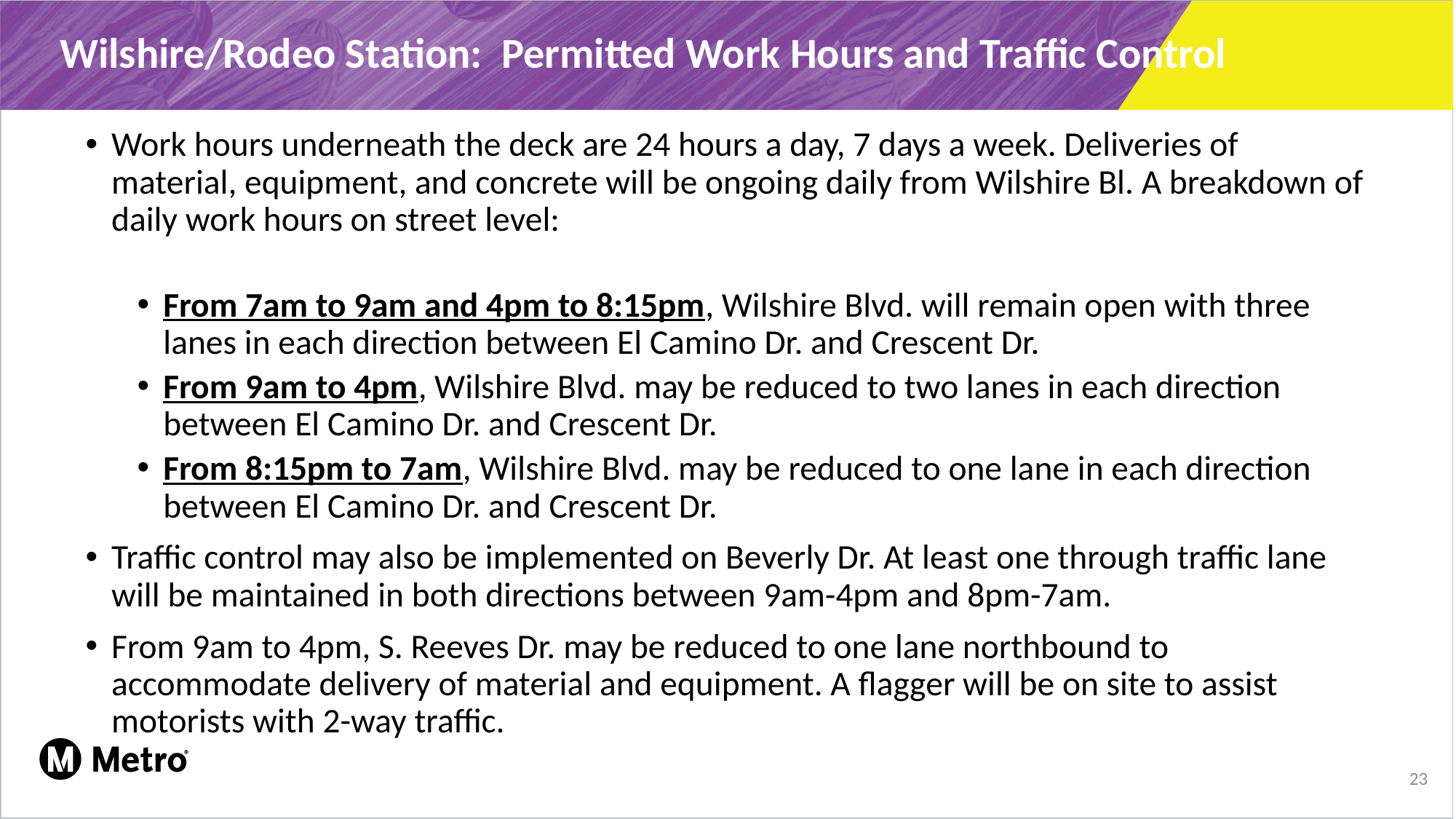

Wilshire/Rodeo Station:  Permitted Work Hours and Traffic Control
Work hours underneath the deck are 24 hours a day, 7 days a week. Deliveries of material, equipment, and concrete will be ongoing daily from Wilshire Bl. A breakdown of daily work hours on street level:
From 7am to 9am and 4pm to 8:15pm, Wilshire Blvd. will remain open with three lanes in each direction between El Camino Dr. and Crescent Dr.
From 9am to 4pm, Wilshire Blvd. may be reduced to two lanes in each direction between El Camino Dr. and Crescent Dr.
From 8:15pm to 7am, Wilshire Blvd. may be reduced to one lane in each direction between El Camino Dr. and Crescent Dr.
Traffic control may also be implemented on Beverly Dr. At least one through traffic lane will be maintained in both directions between 9am-4pm and 8pm-7am.
From 9am to 4pm, S. Reeves Dr. may be reduced to one lane northbound to accommodate delivery of material and equipment. A flagger will be on site to assist motorists with 2-way traffic.
23